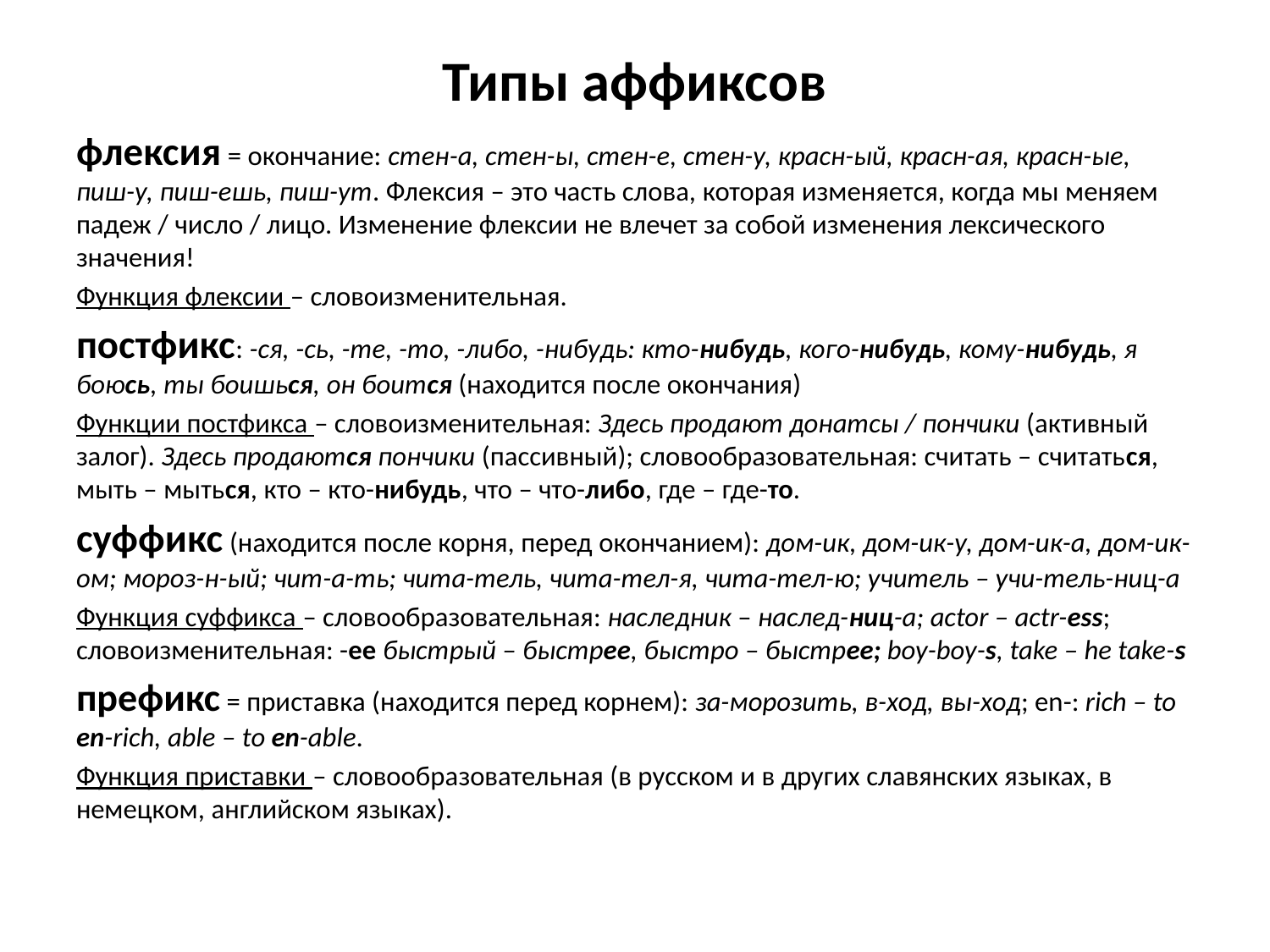

# Типы аффиксов
флексия = окончание: стен-а, стен-ы, стен-е, стен-у, красн-ый, красн-ая, красн-ые, пиш-у, пиш-ешь, пиш-ут. Флексия – это часть слова, которая изменяется, когда мы меняем падеж / число / лицо. Изменение флексии не влечет за собой изменения лексического значения!
Функция флексии – словоизменительная.
постфикс: -ся, -сь, -те, -то, -либо, -нибудь: кто-нибудь, кого-нибудь, кому-нибудь, я боюсь, ты боишься, он боится (находится после окончания)
Функции постфикса – словоизменительная: Здесь продают донатсы / пончики (активный залог). Здесь продаются пончики (пассивный); словообразовательная: считать – считаться, мыть – мыться, кто – кто-нибудь, что – что-либо, где – где-то.
суффикс (находится после корня, перед окончанием): дом-ик, дом-ик-у, дом-ик-а, дом-ик-ом; мороз-н-ый; чит-а-ть; чита-тель, чита-тел-я, чита-тел-ю; учитель – учи-тель-ниц-а
Функция суффикса – словообразовательная: наследник – наслед-ниц-а; actor – actr-ess; словоизменительная: -ее быстрый – быстрее, быстро – быстрее; boy-boy-s, take – he take-s
префикс = приставка (находится перед корнем): за-морозить, в-ход, вы-ход; en-: rich – to en-rich, able – to en-able.
Функция приставки – словообразовательная (в русском и в других славянских языках, в немецком, английском языках).